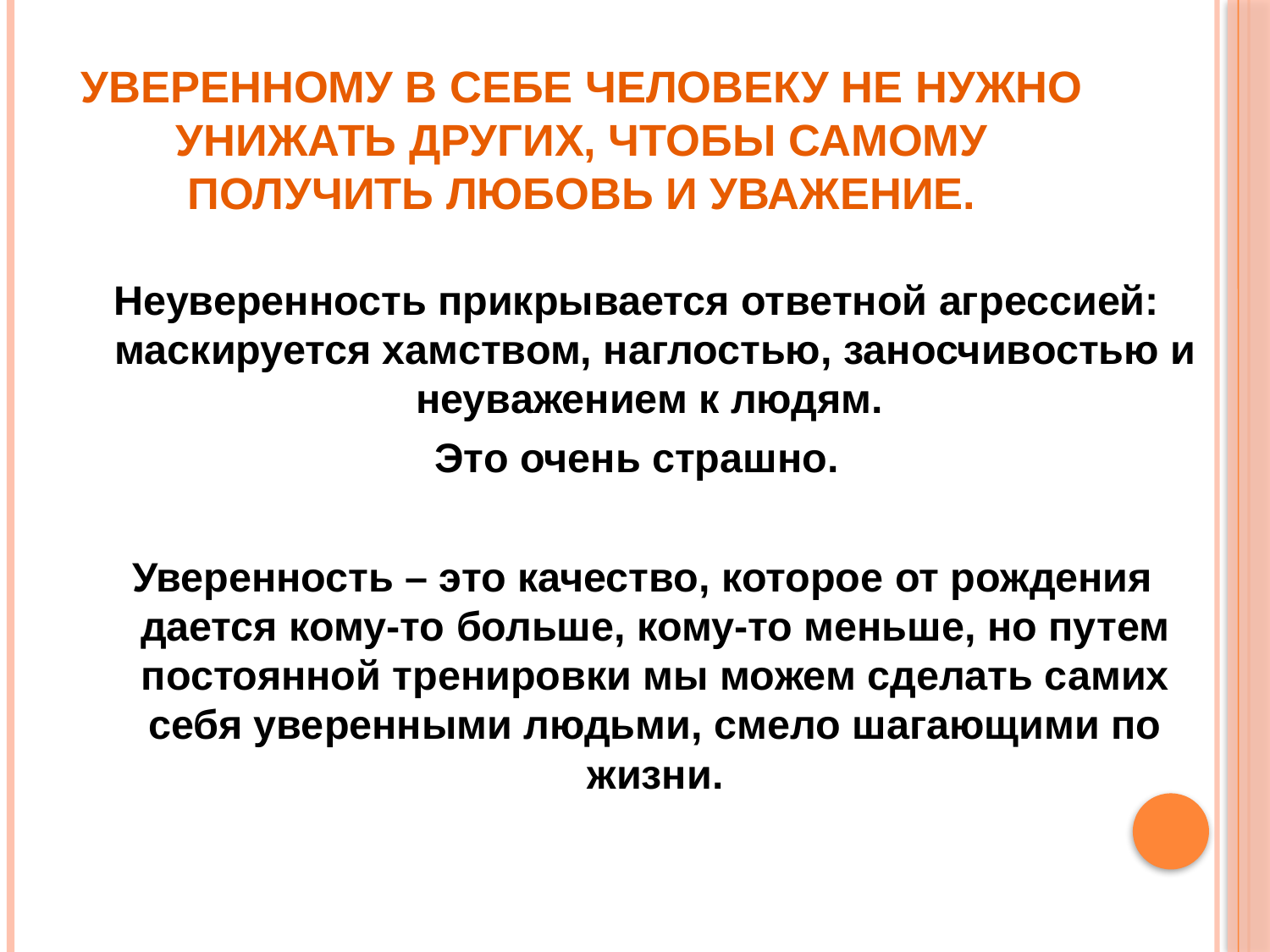

# Уверенному в себе человеку не нужно унижать других, чтобы самому получить любовь и уважение.
Неуверенность прикрывается ответной агрессией: маскируется хамством, наглостью, заносчивостью и неуважением к людям.
Это очень страшно.

 Уверенность – это качество, которое от рождения дается кому-то больше, кому-то меньше, но путем постоянной тренировки мы можем сделать самих себя уверенными людьми, смело шагающими по жизни.